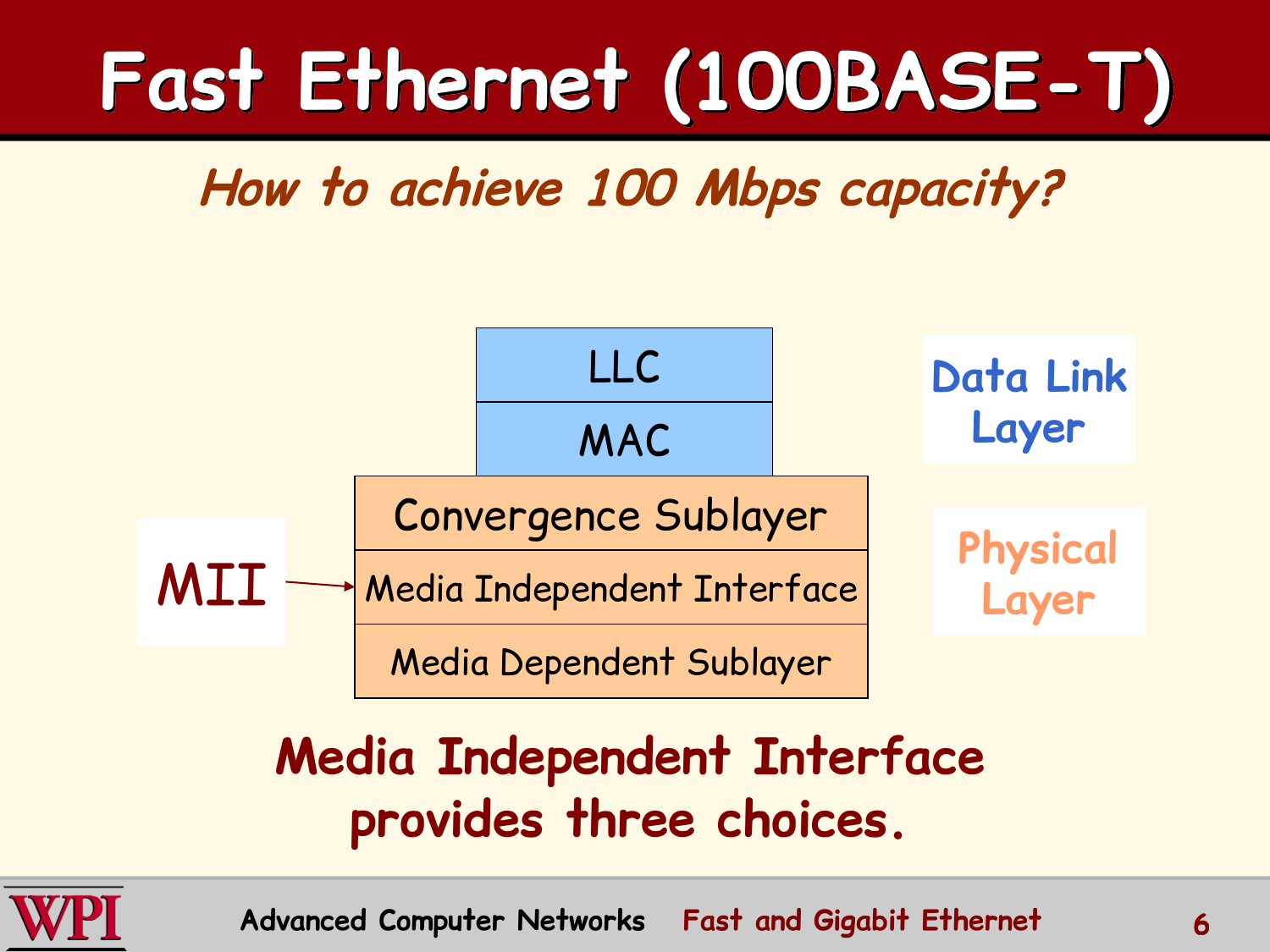

# Fast Ethernet (100BASE-T)
How to achieve 100 Mbps capacity?

Media Independent Interface
provides three choices.
LLC
Data Link
Layer
MAC
Convergence Sublayer
Physical
Layer
MII
Media Independent Interface
Media Dependent Sublayer
Advanced Computer Networks   Fast and Gigabit Ethernet
6